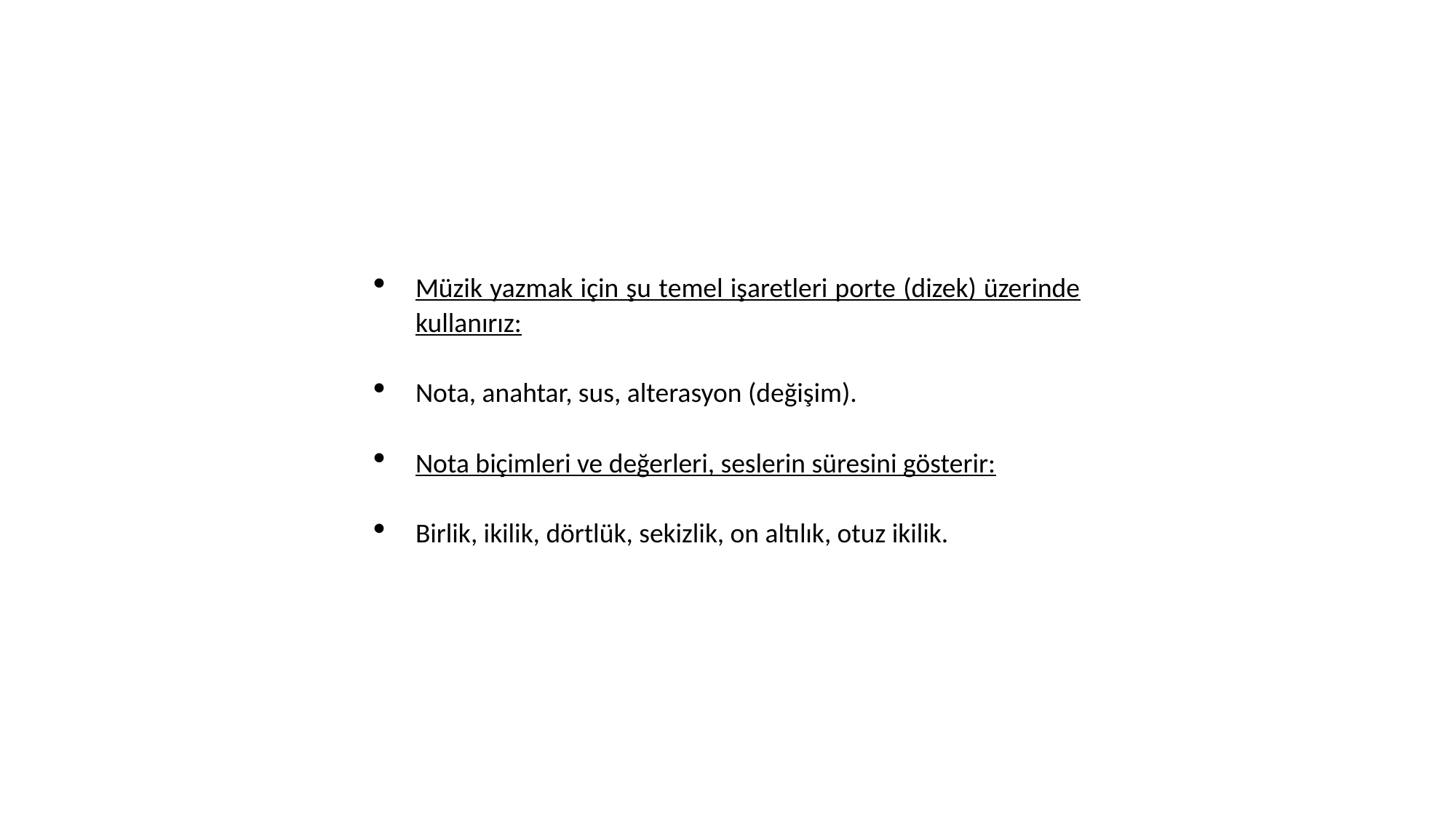

Müzik yazmak için şu temel işaretleri porte (dizek) üzerinde kullanırız:

Nota, anahtar, sus, alterasyon (değişim).

Nota biçimleri ve değerleri, seslerin süresini gösterir:

Birlik, ikilik, dörtlük, sekizlik, on altılık, otuz ikilik.